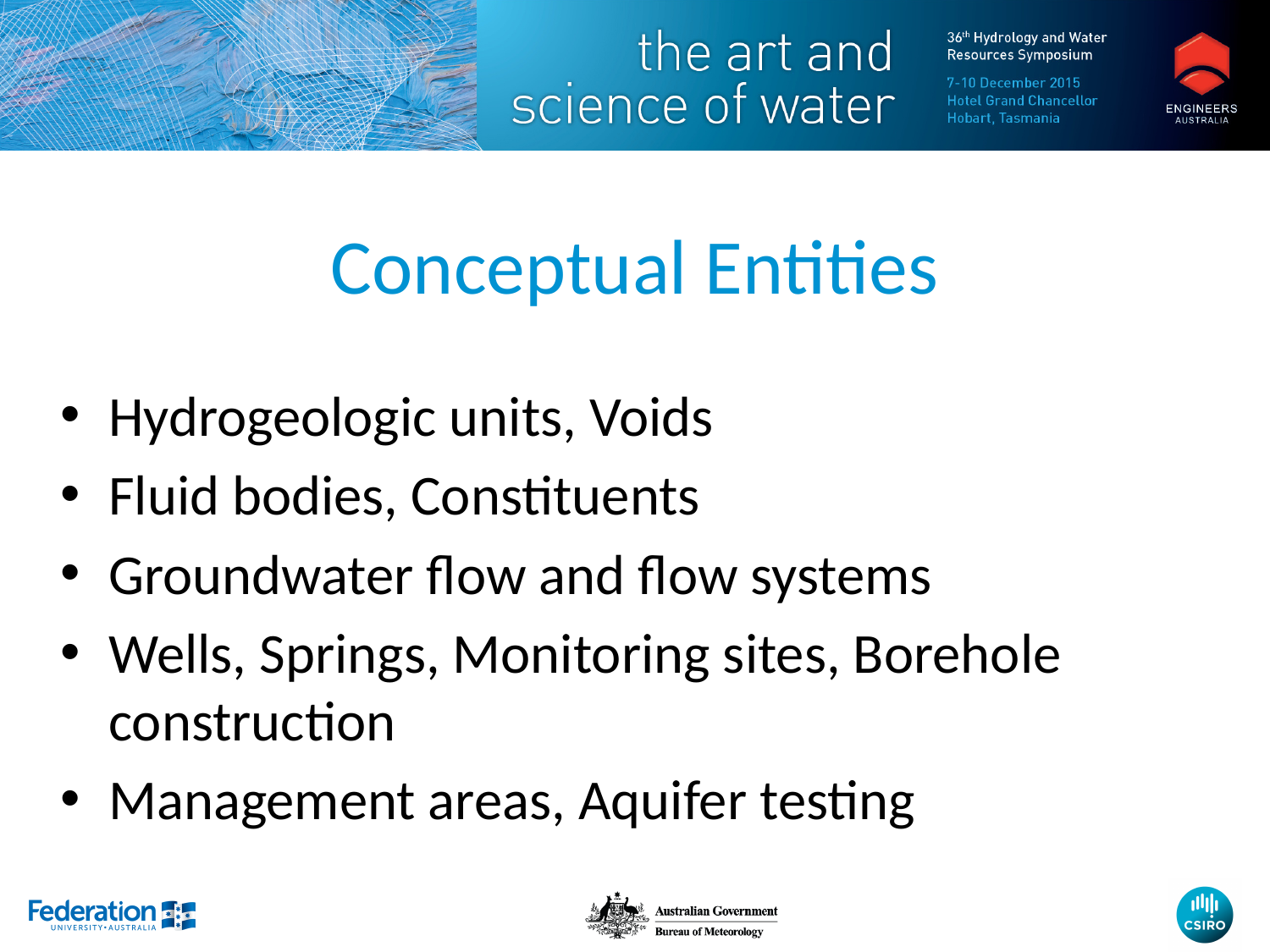

# Conceptual Entities

Hydrogeologic units, Voids
Fluid bodies, Constituents
Groundwater flow and flow systems
Wells, Springs, Monitoring sites, Borehole construction
Management areas, Aquifer testing